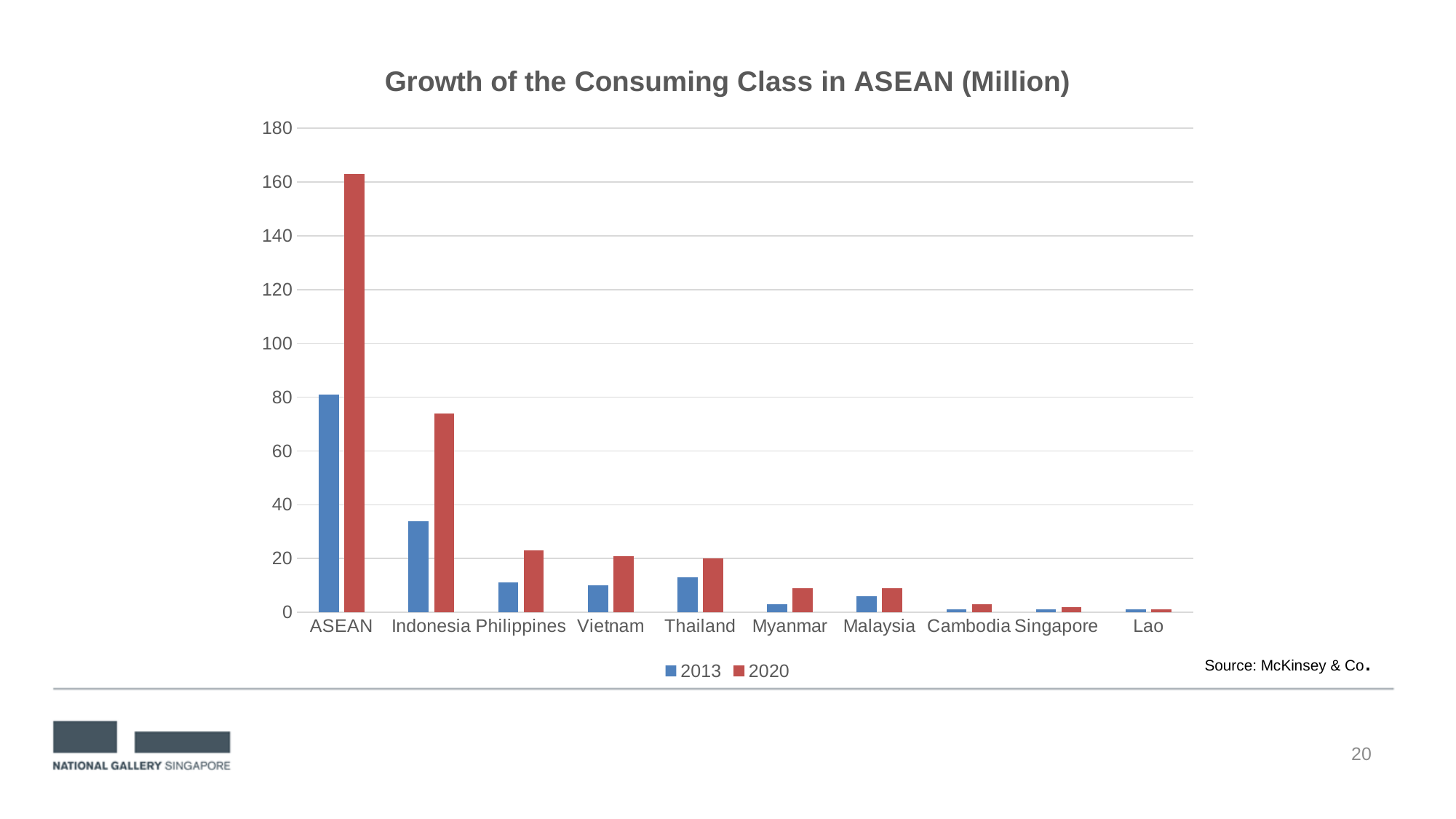

### Chart: Growth of the Consuming Class in ASEAN (Million)

| Category |  |  |
|---|---|---|
| ASEAN | 81.0 | 163.0 |
| Indonesia | 34.0 | 74.0 |
| Philippines | 11.0 | 23.0 |
| Vietnam | 10.0 | 21.0 |
| Thailand | 13.0 | 20.0 |
| Myanmar | 3.0 | 9.0 |
| Malaysia | 6.0 | 9.0 |
| Cambodia | 1.0 | 3.0 |
| Singapore  | 1.0 | 2.0 |
| Lao | 1.0 | 1.0 |
Source: McKinsey & Co.
20